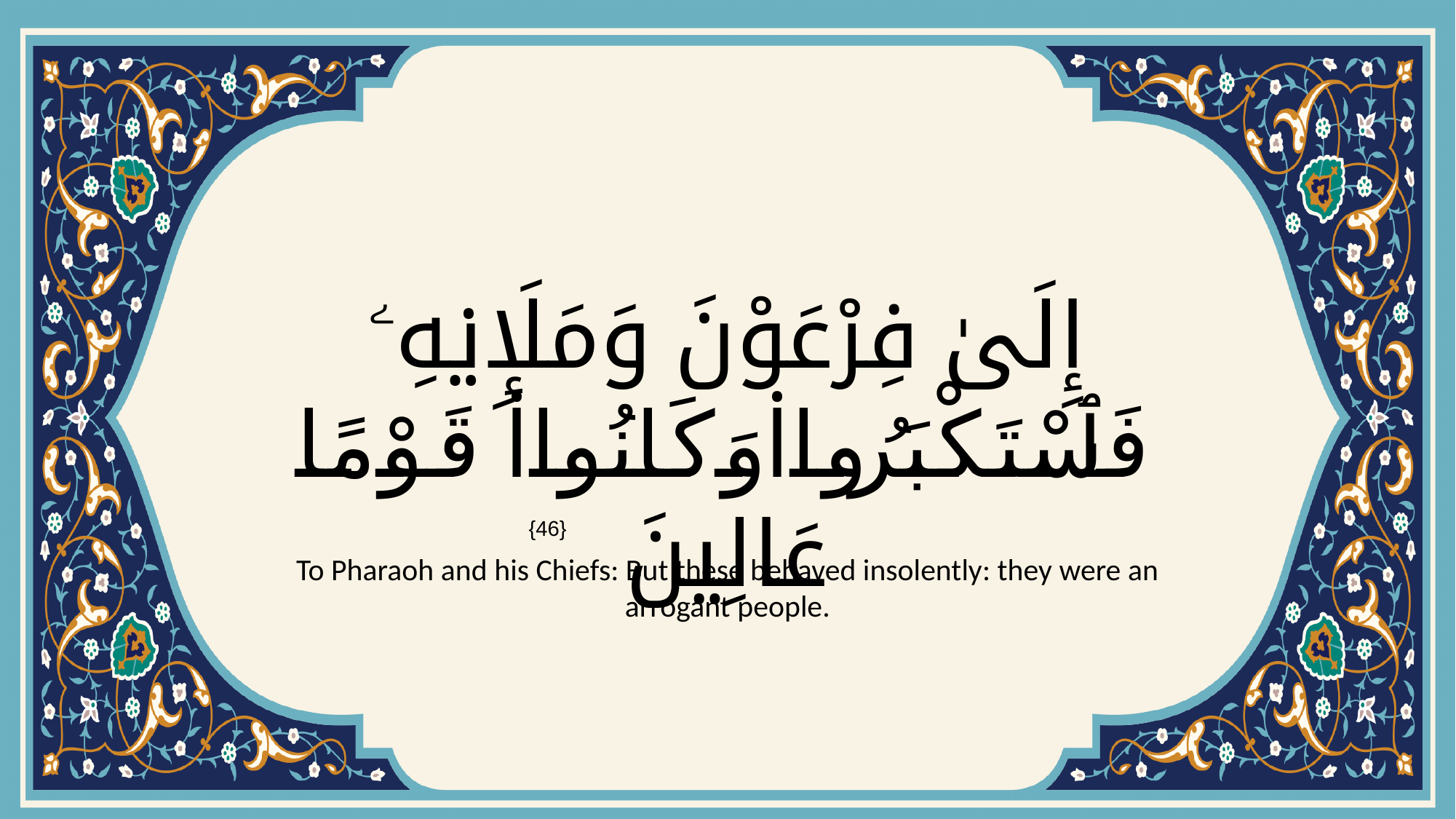

# إِلَىٰ فِرْعَوْنَ وَمَلَإِي۟هِۦ فَٱسْتَكْبَرُوا۟ وَكَانُوا۟ قَوْمًا عَالِينَ
{46}
To Pharaoh and his Chiefs: But these behaved insolently: they were an arrogant people.